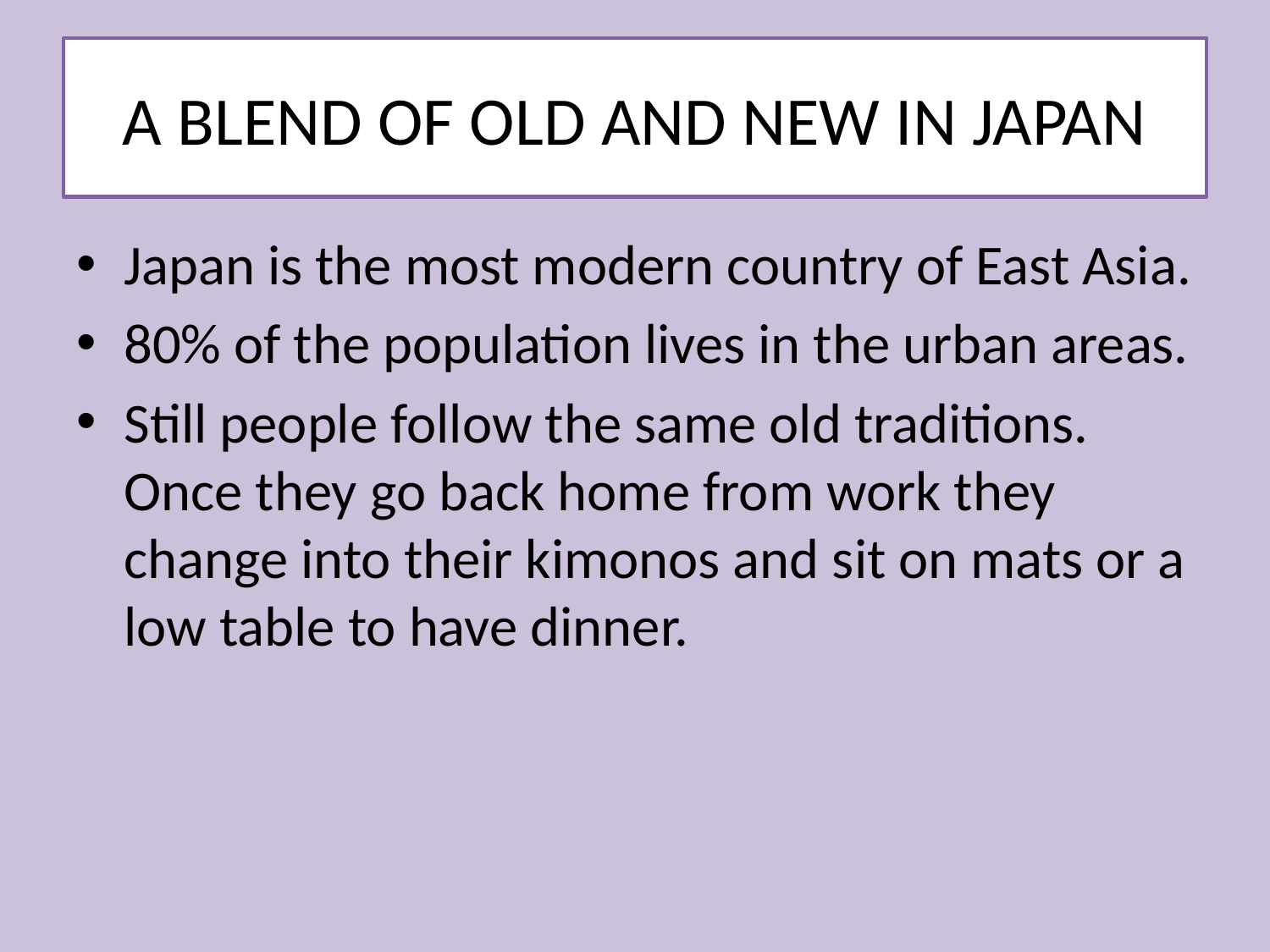

# A BLEND OF OLD AND NEW IN JAPAN
Japan is the most modern country of East Asia.
80% of the population lives in the urban areas.
Still people follow the same old traditions. Once they go back home from work they change into their kimonos and sit on mats or a low table to have dinner.